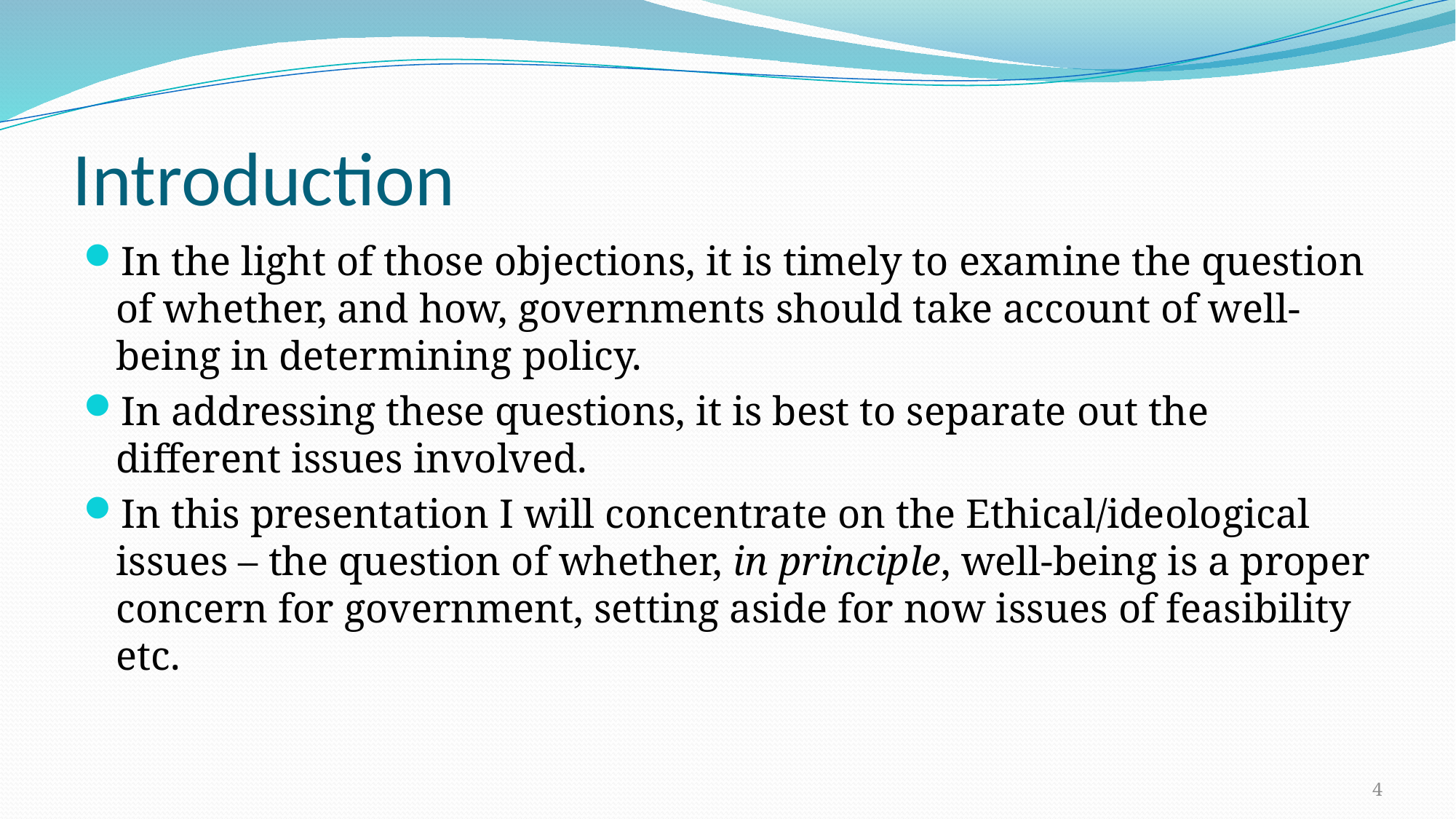

# Introduction
In the light of those objections, it is timely to examine the question of whether, and how, governments should take account of well-being in determining policy.
In addressing these questions, it is best to separate out the different issues involved.
In this presentation I will concentrate on the Ethical/ideological issues – the question of whether, in principle, well-being is a proper concern for government, setting aside for now issues of feasibility etc.

4